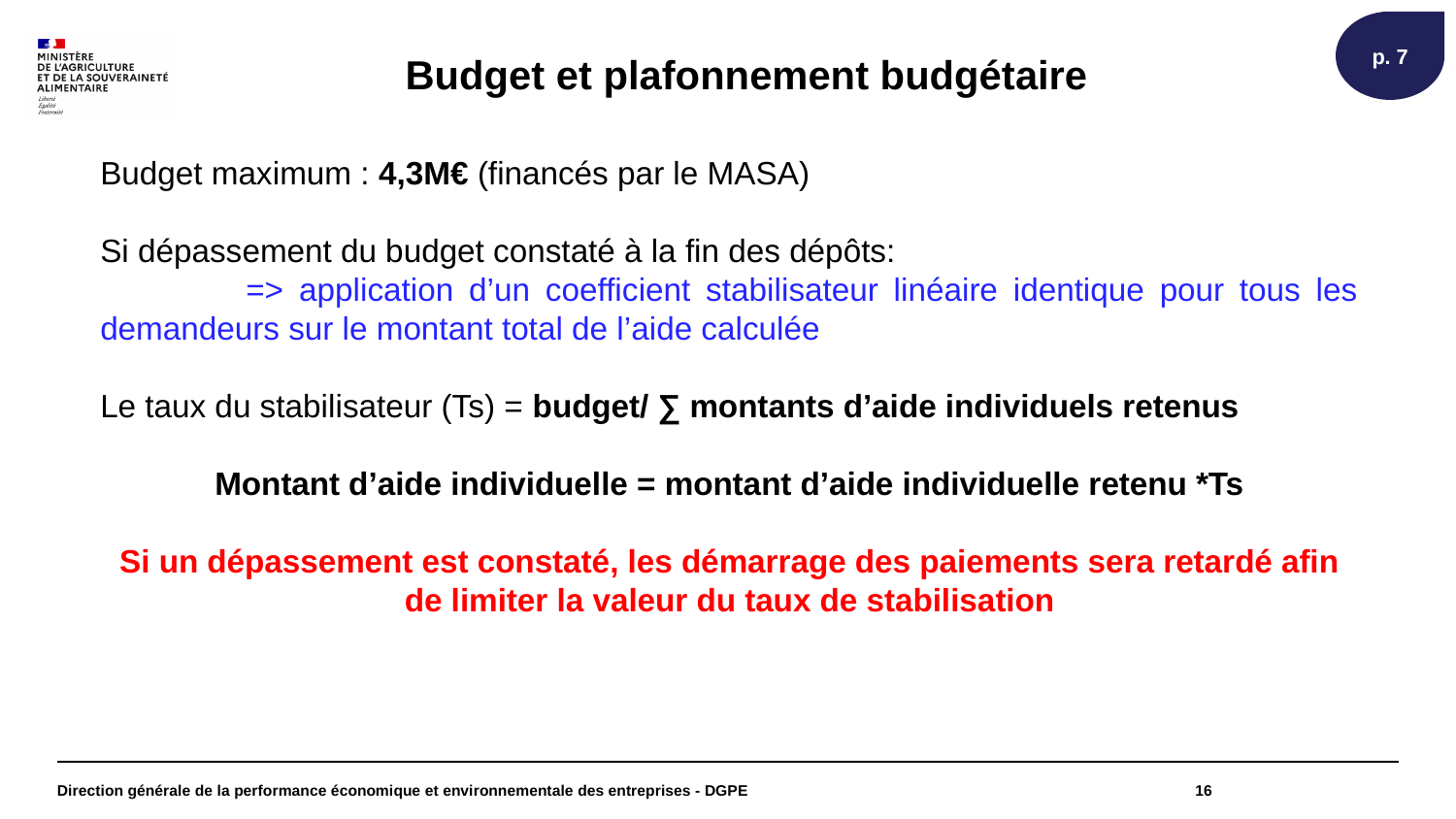

p. 7
# Budget et plafonnement budgétaire
Budget maximum : 4,3M€ (financés par le MASA)

Si dépassement du budget constaté à la fin des dépôts:
	=> application d’un coefficient stabilisateur linéaire identique pour tous les demandeurs sur le montant total de l’aide calculée

Le taux du stabilisateur (Ts) = budget/ ∑ montants d’aide individuels retenus

Montant d’aide individuelle = montant d’aide individuelle retenu *Ts

Si un dépassement est constaté, les démarrage des paiements sera retardé afin de limiter la valeur du taux de stabilisation
Direction générale de la performance économique et environnementale des entreprises - DGPE
16